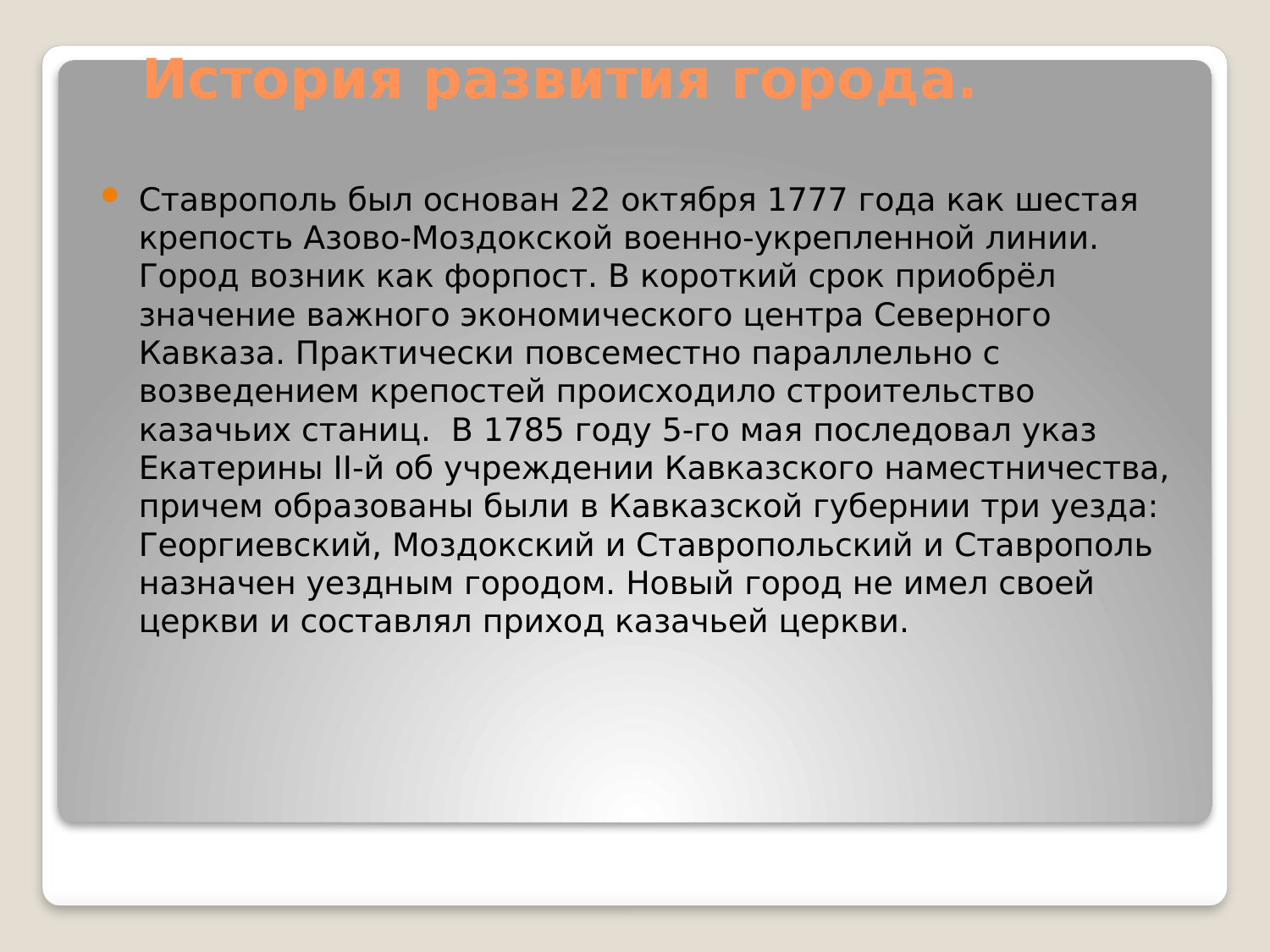

# История развития города.
Ставрополь был основан 22 октября 1777 года как шестая крепость Азово-Моздокской военно-укрепленной линии. Город возник как форпост. В короткий срок приобрёл значение важного экономического центра Северного Кавказа. Практически повсеместно параллельно с возведением крепостей происходило строительство казачьих станиц.  В 1785 году 5-го мая последовал указ Екатерины II-й об учреждении Кавказского наместничества, причем образованы были в Кавказской губернии три уезда: Георгиевский, Моздокский и Ставропольский и Ставрополь назначен уездным городом. Новый город не имел своей церкви и составлял приход казачьей церкви.